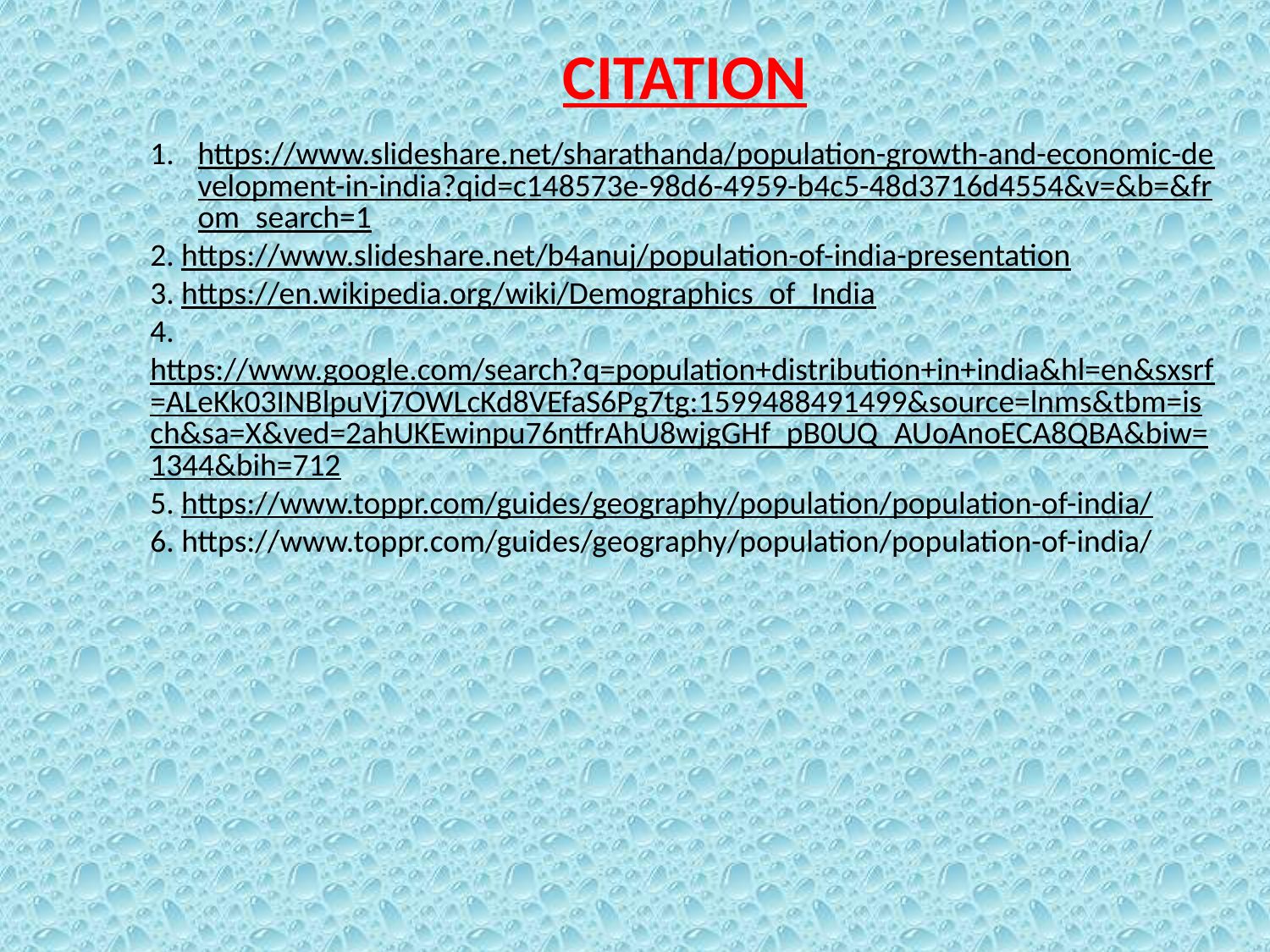

CITATION
https://www.slideshare.net/sharathanda/population-growth-and-economic-development-in-india?qid=c148573e-98d6-4959-b4c5-48d3716d4554&v=&b=&from_search=1
2. https://www.slideshare.net/b4anuj/population-of-india-presentation
3. https://en.wikipedia.org/wiki/Demographics_of_India
4. https://www.google.com/search?q=population+distribution+in+india&hl=en&sxsrf=ALeKk03INBlpuVj7OWLcKd8VEfaS6Pg7tg:1599488491499&source=lnms&tbm=isch&sa=X&ved=2ahUKEwinpu76ntfrAhU8wjgGHf_pB0UQ_AUoAnoECA8QBA&biw=1344&bih=712
5. https://www.toppr.com/guides/geography/population/population-of-india/
6. https://www.toppr.com/guides/geography/population/population-of-india/